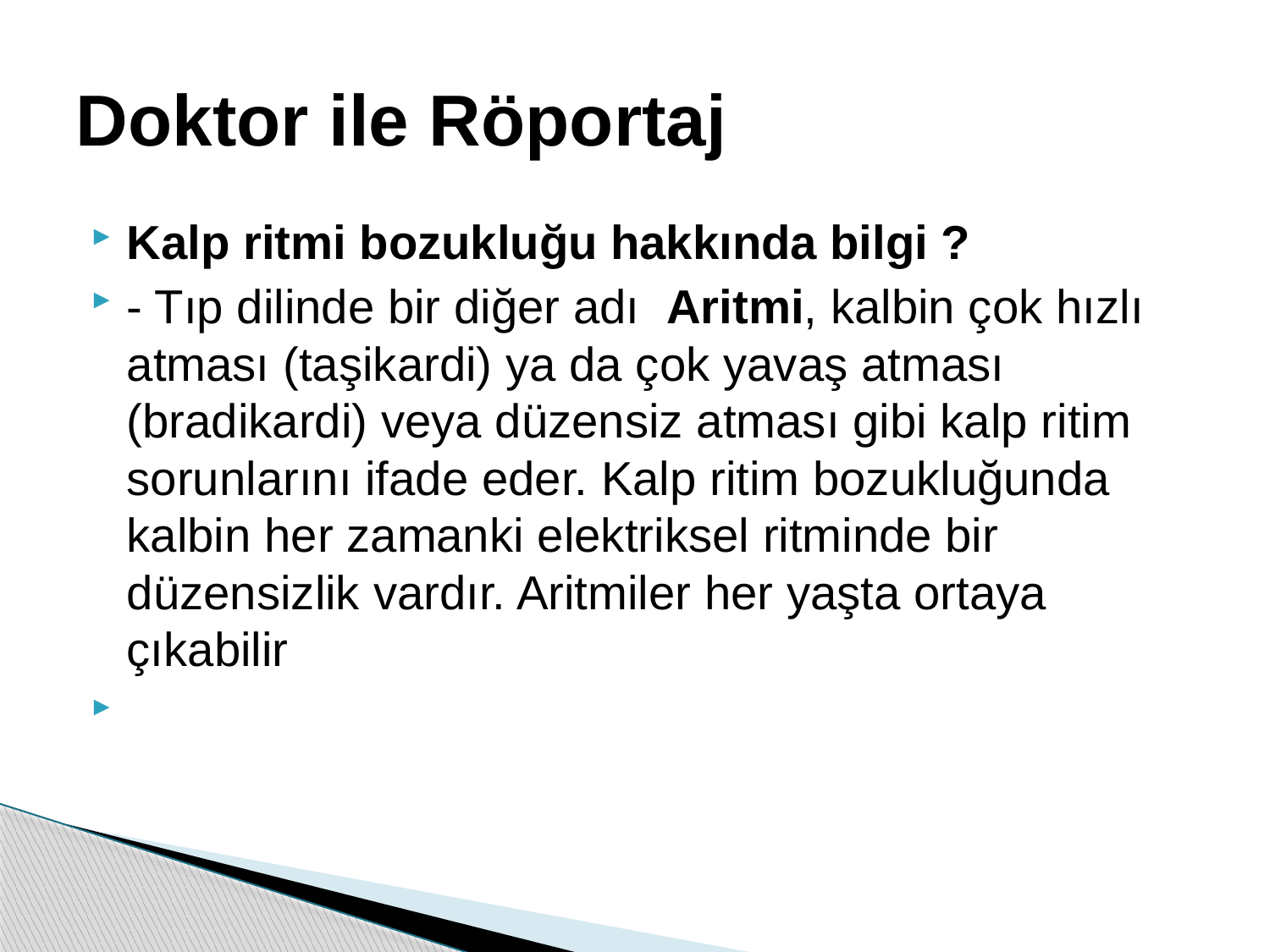

# Doktor ile Röportaj
Kalp ritmi bozukluğu hakkında bilgi ?
- Tıp dilinde bir diğer adı  Aritmi, kalbin çok hızlı atması (taşikardi) ya da çok yavaş atması (bradikardi) veya düzensiz atması gibi kalp ritim sorunlarını ifade eder. Kalp ritim bozukluğunda kalbin her zamanki elektriksel ritminde bir düzensizlik vardır. Aritmiler her yaşta ortaya çıkabilir